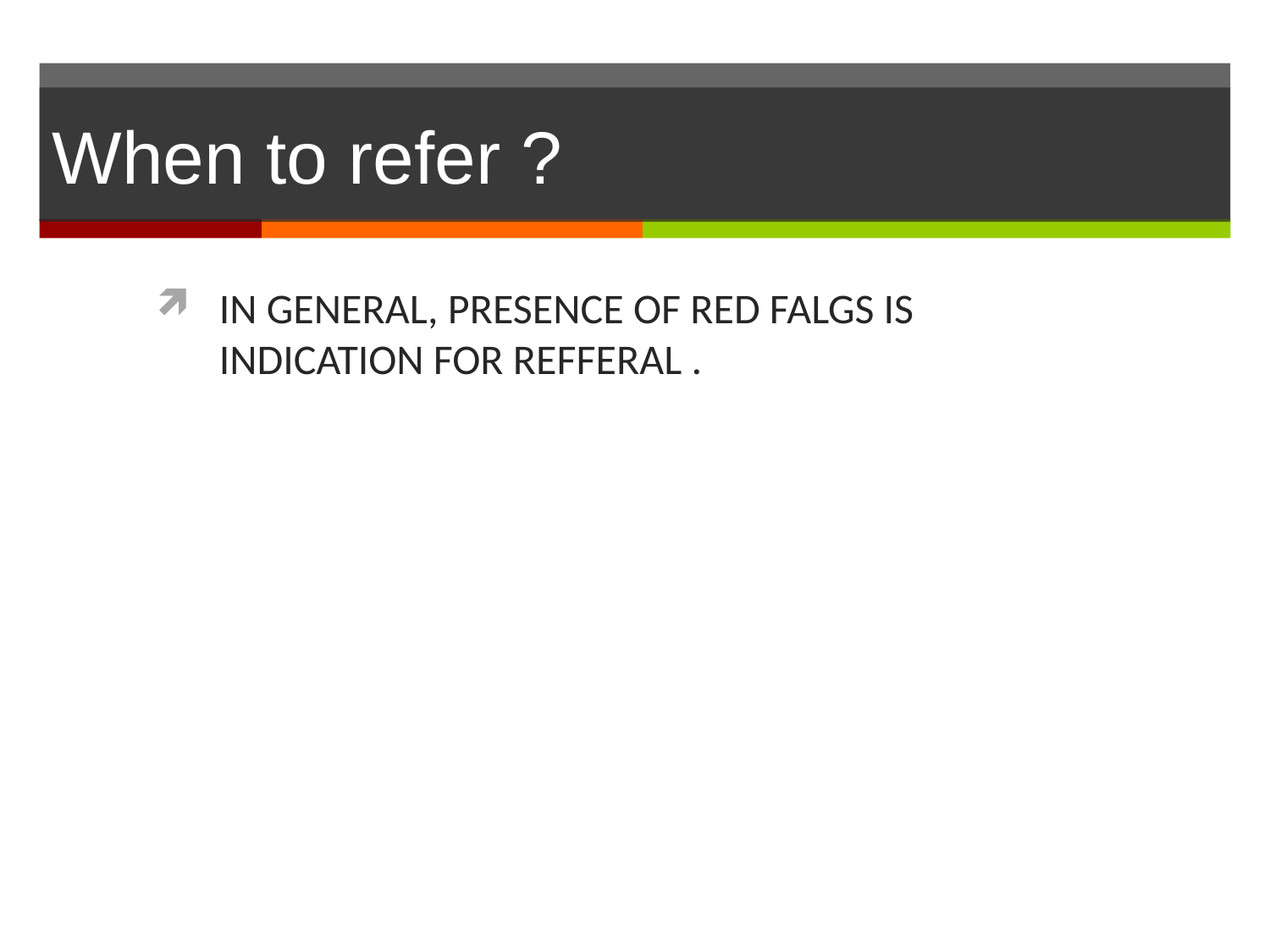

# When to refer ?
IN GENERAL, PRESENCE OF RED FALGS IS INDICATION FOR REFFERAL .